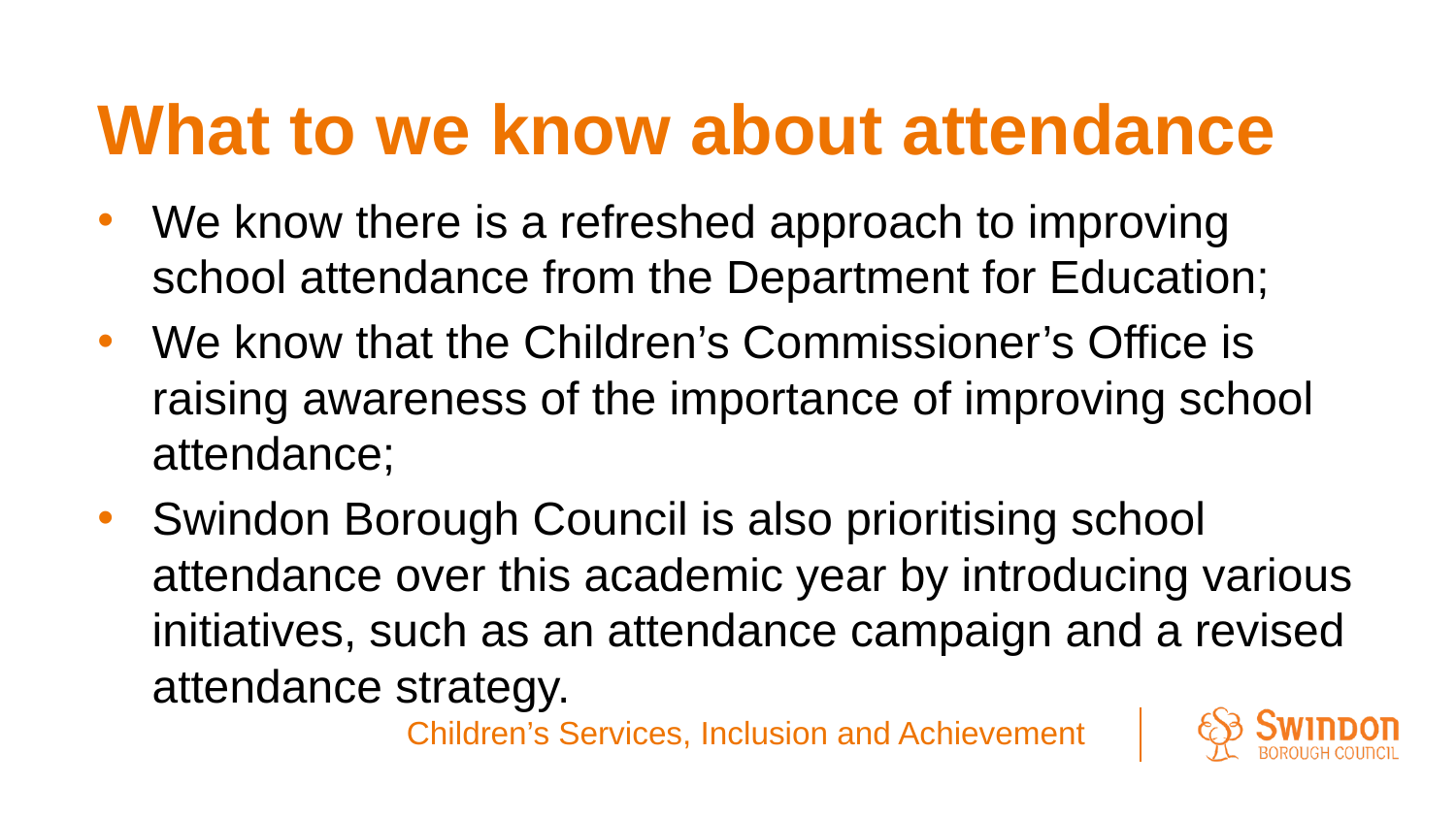

# What to we know about attendance
We know there is a refreshed approach to improving school attendance from the Department for Education;
We know that the Children’s Commissioner’s Office is raising awareness of the importance of improving school attendance;
Swindon Borough Council is also prioritising school attendance over this academic year by introducing various initiatives, such as an attendance campaign and a revised attendance strategy.